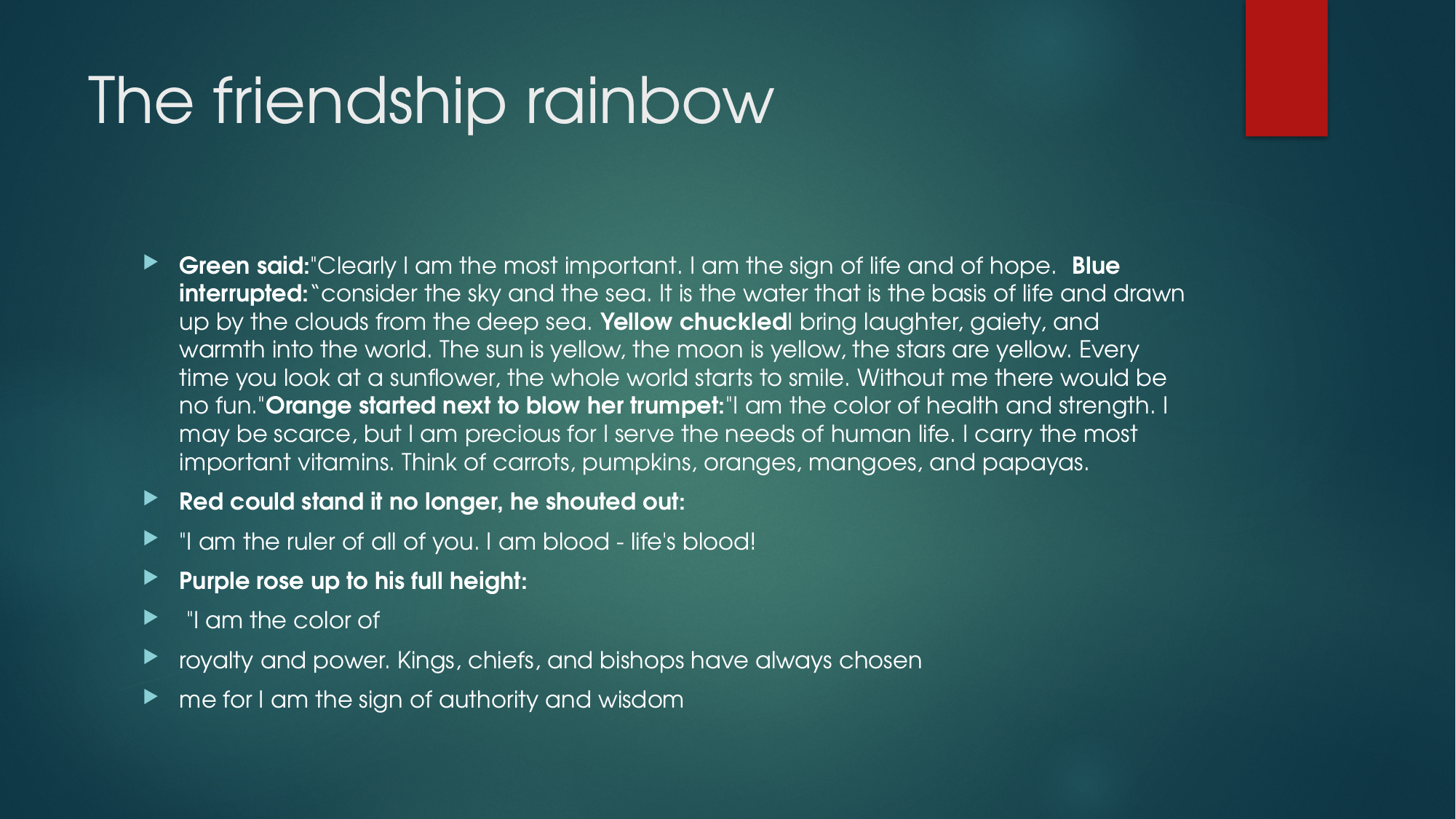

# The friendship rainbow
Green said:"Clearly I am the most important. I am the sign of life and of hope.  Blue interrupted:“consider the sky and the sea. It is the water that is the basis of life and drawn up by the clouds from the deep sea. Yellow chuckledI bring laughter, gaiety, and warmth into the world. The sun is yellow, the moon is yellow, the stars are yellow. Every time you look at a sunflower, the whole world starts to smile. Without me there would be no fun."Orange started next to blow her trumpet:"I am the color of health and strength. I may be scarce, but I am precious for I serve the needs of human life. I carry the most important vitamins. Think of carrots, pumpkins, oranges, mangoes, and papayas.
Red could stand it no longer, he shouted out:
"I am the ruler of all of you. I am blood - life's blood!
Purple rose up to his full height:
 "I am the color of
royalty and power. Kings, chiefs, and bishops have always chosen
me for I am the sign of authority and wisdom